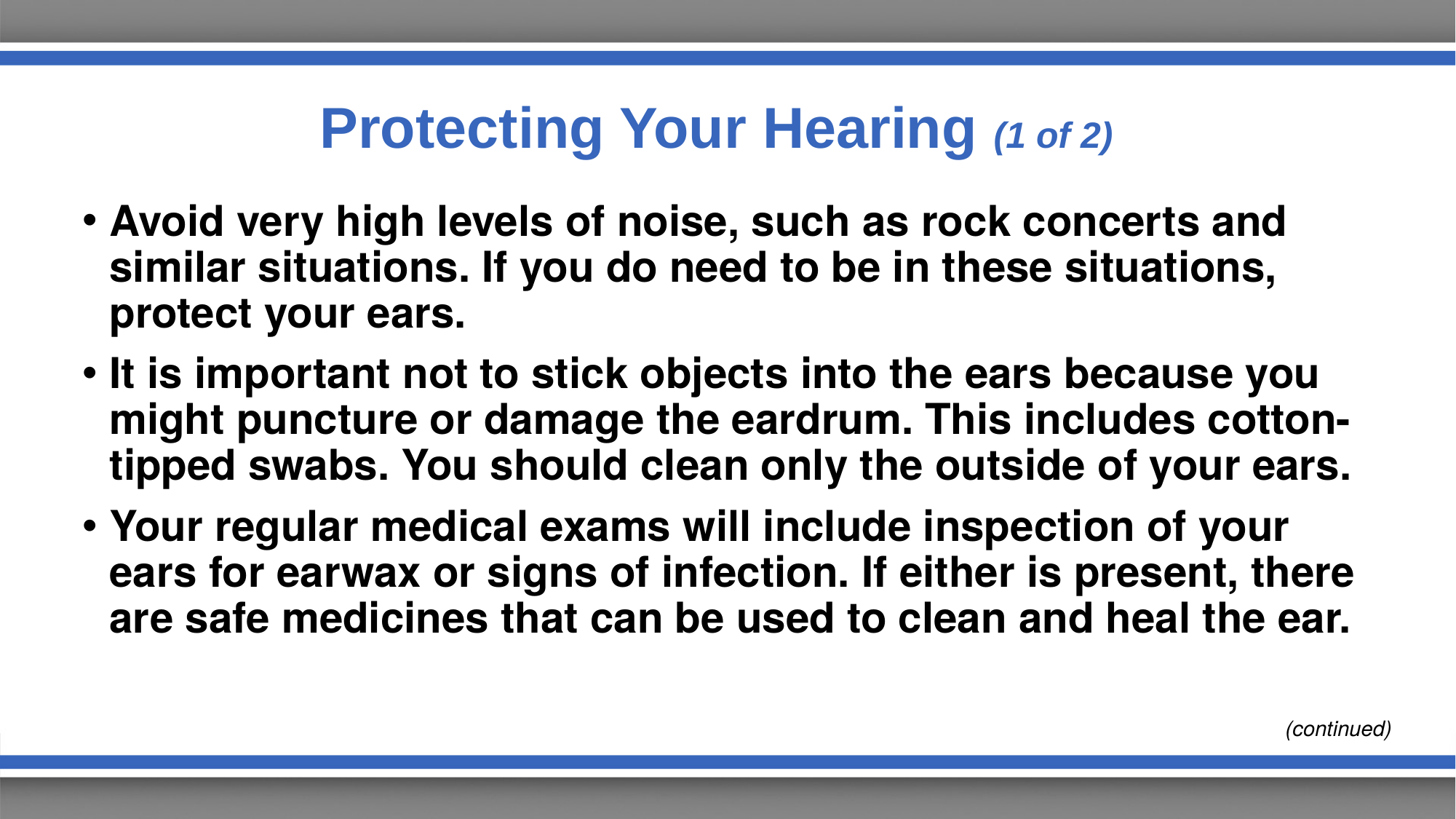

# Protecting Your Hearing (1 of 2)
Avoid very high levels of noise, such as rock concerts and similar situations. If you do need to be in these situations, protect your ears.
It is important not to stick objects into the ears because you might puncture or damage the eardrum. This includes cotton-tipped swabs. You should clean only the outside of your ears.
Your regular medical exams will include inspection of your ears for earwax or signs of infection. If either is present, there are safe medicines that can be used to clean and heal the ear.
(continued)